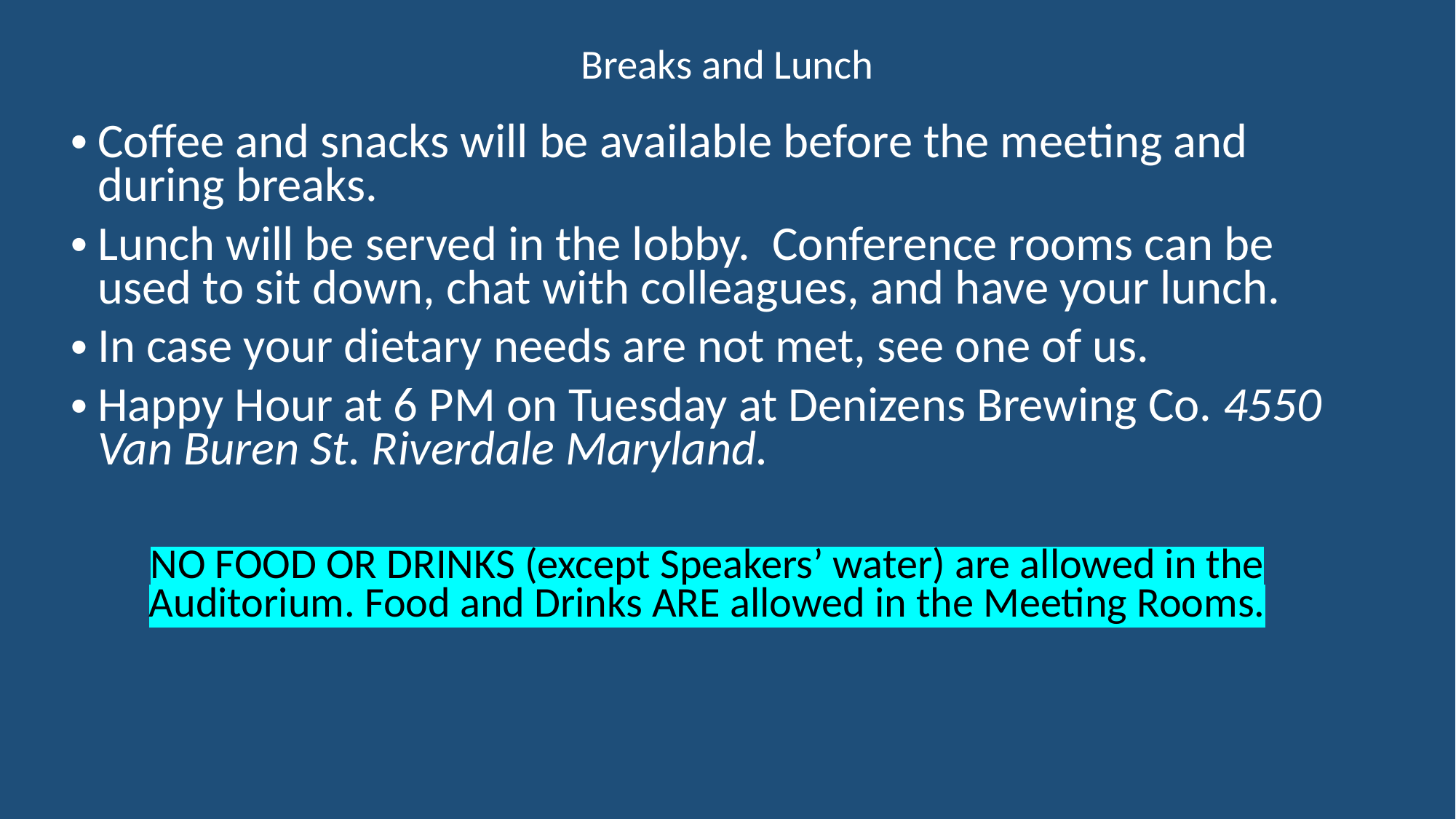

# Breaks and Lunch
Coffee and snacks will be available before the meeting and during breaks.
Lunch will be served in the lobby.  Conference rooms can be used to sit down, chat with colleagues, and have your lunch.
In case your dietary needs are not met, see one of us.
Happy Hour at 6 PM on Tuesday at Denizens Brewing Co. 4550 Van Buren St. Riverdale Maryland.

NO FOOD OR DRINKS (except Speakers’ water) are allowed in the Auditorium. Food and Drinks ARE allowed in the Meeting Rooms.